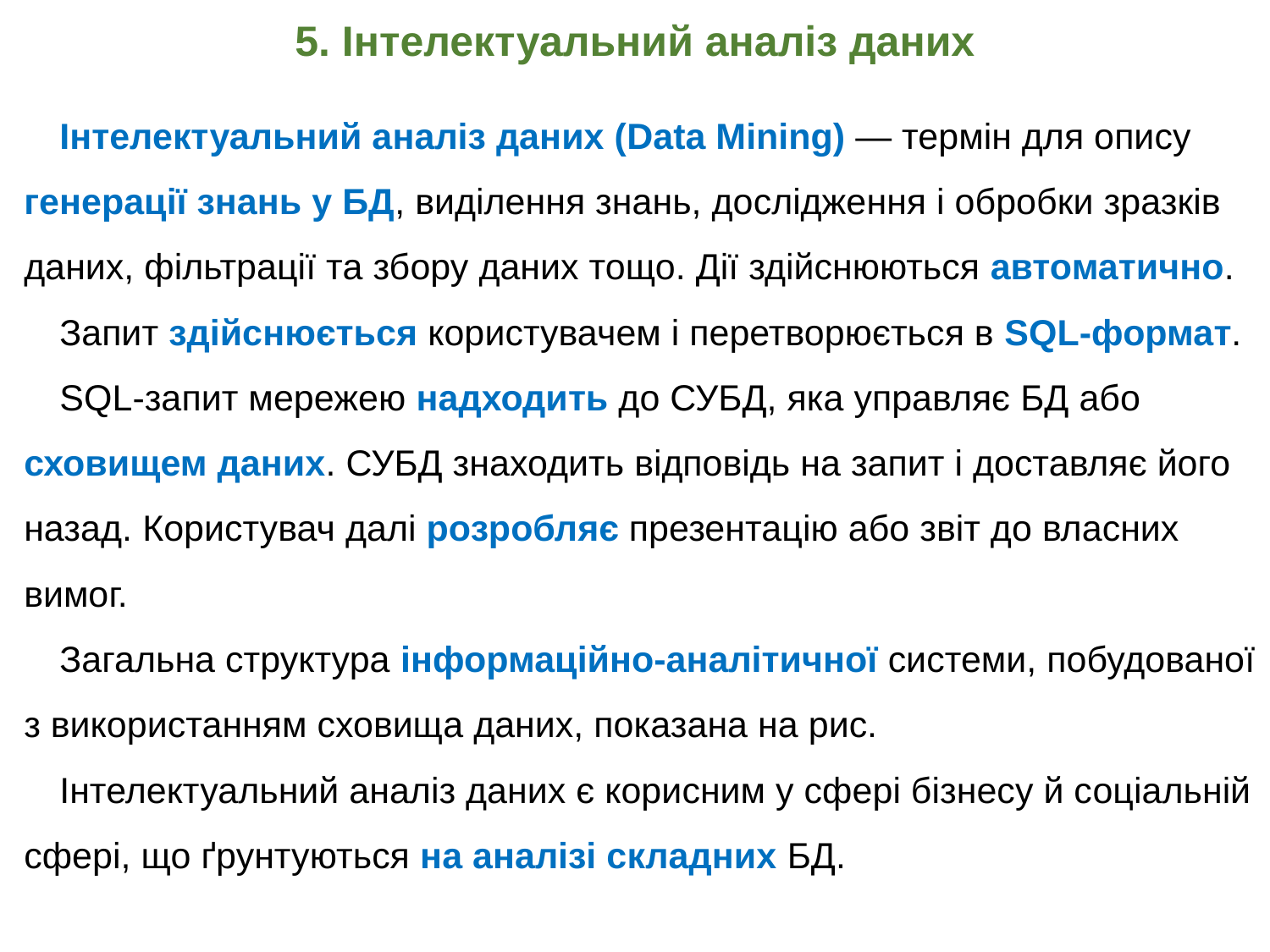

# 5. Інтелектуальний аналіз даних
Інтелектуальний аналіз даних (Data Mining) — термін для опису генерації знань у БД, виділення знань, дослідження і обробки зразків даних, фільтрації та збору даних тощо. Дії здійснюються автоматично.
Запит здійснюється користувачем і перетворюється в SQL-формат.
SQL-запит мережею надходить до СУБД, яка управляє БД або сховищем даних. СУБД знаходить відповідь на запит і доставляє його назад. Користувач далі розробляє презентацію або звіт до власних вимог.
Загальна структура інформаційно-аналітичної системи, побудованої з використанням сховища даних, показана на рис.
Інтелектуальний аналіз даних є корисним у сфері бізнесу й соціальній сфері, що ґрунтуються на аналізі складних БД.